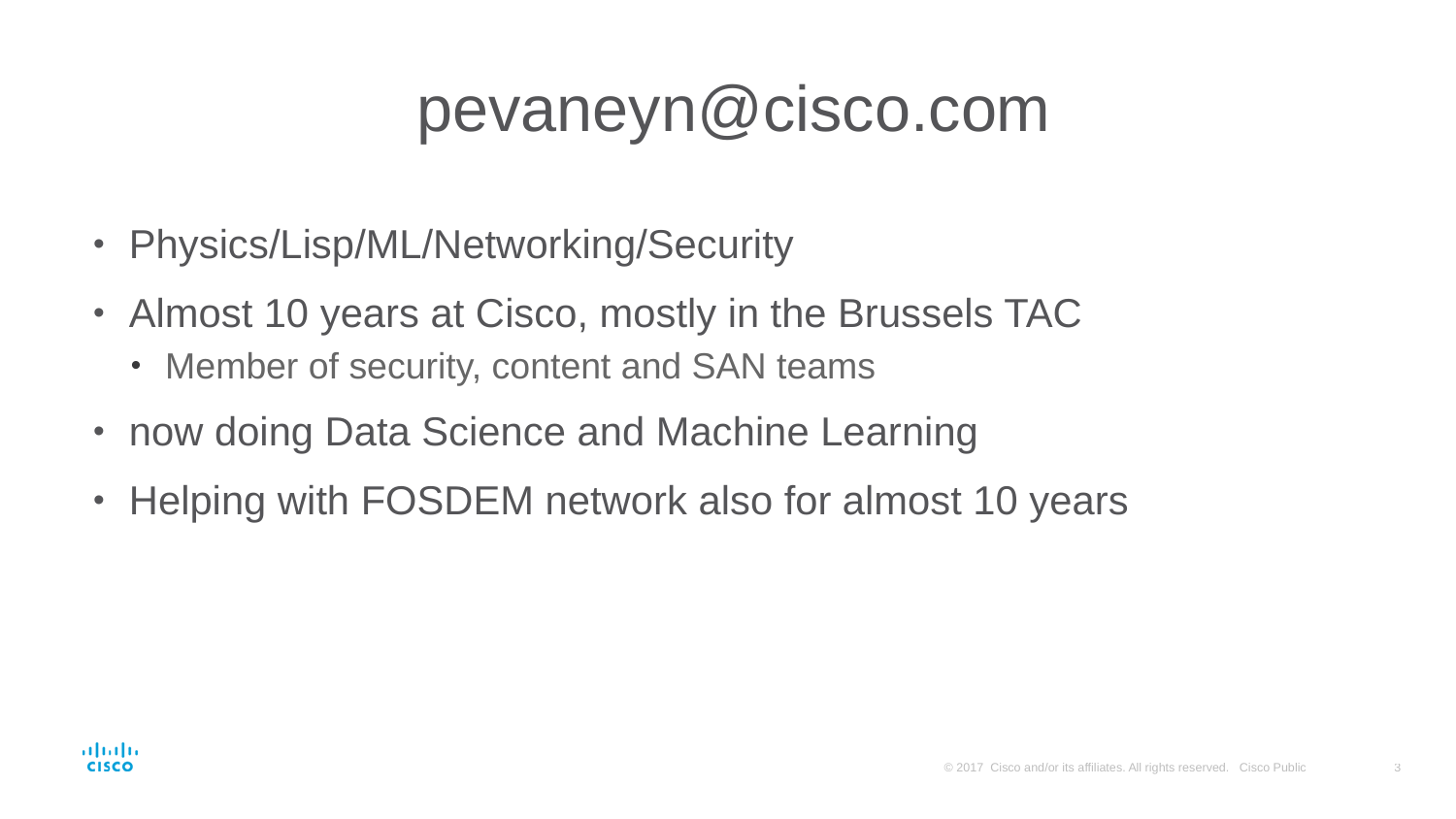

# pevaneyn@cisco.com
Physics/Lisp/ML/Networking/Security
Almost 10 years at Cisco, mostly in the Brussels TAC
Member of security, content and SAN teams
now doing Data Science and Machine Learning
Helping with FOSDEM network also for almost 10 years